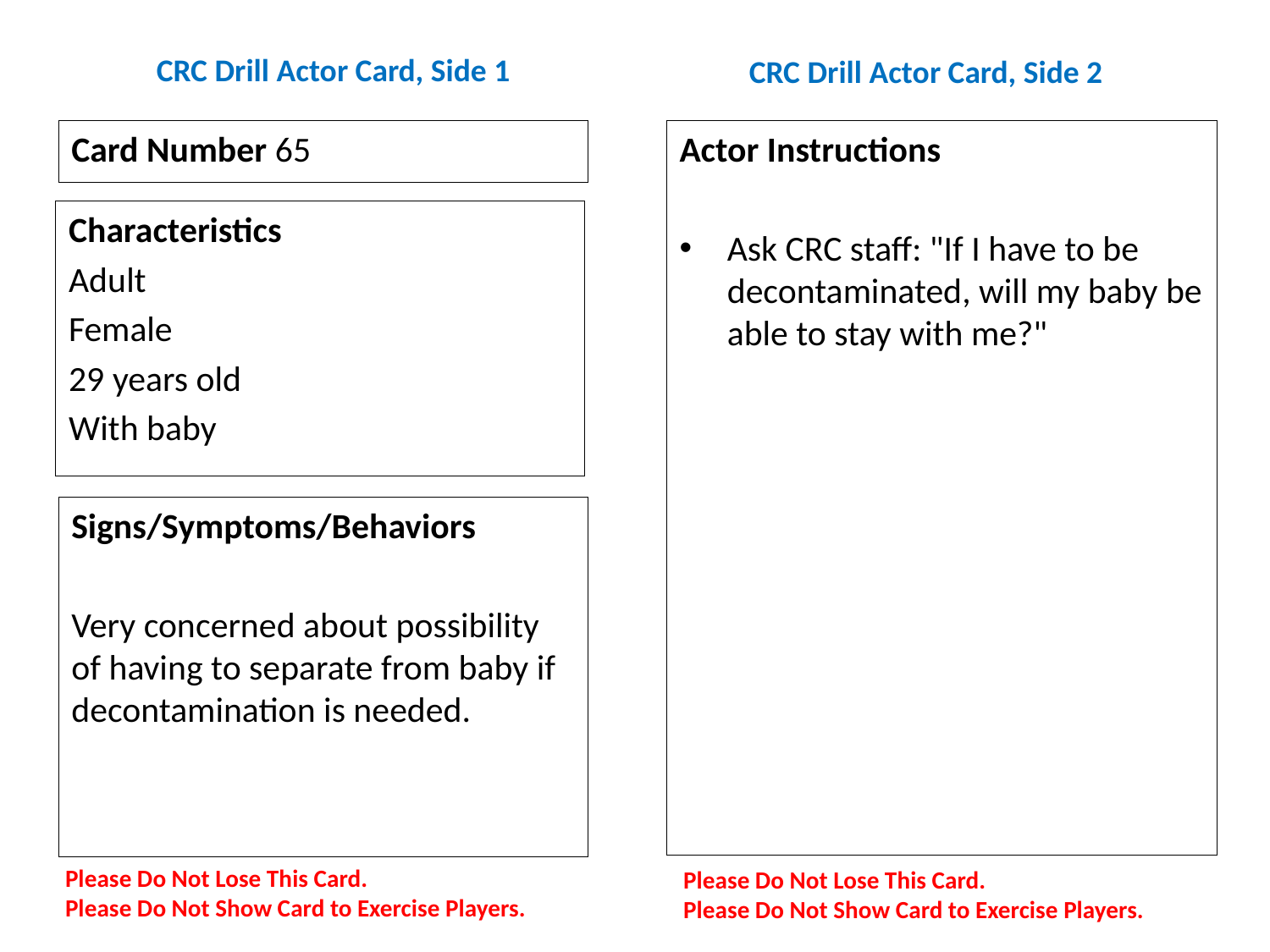

# CRC Drill Actor Card, Side 1
CRC Drill Actor Card, Side 2
Card Number 65
Actor Instructions

Ask CRC staff: "If I have to be decontaminated, will my baby be able to stay with me?"
Characteristics
Adult
Female
29 years old
With baby
Signs/Symptoms/Behaviors

Very concerned about possibility of having to separate from baby if decontamination is needed.

Please Do Not Lose This Card.
Please Do Not Show Card to Exercise Players.
Please Do Not Lose This Card.
Please Do Not Show Card to Exercise Players.